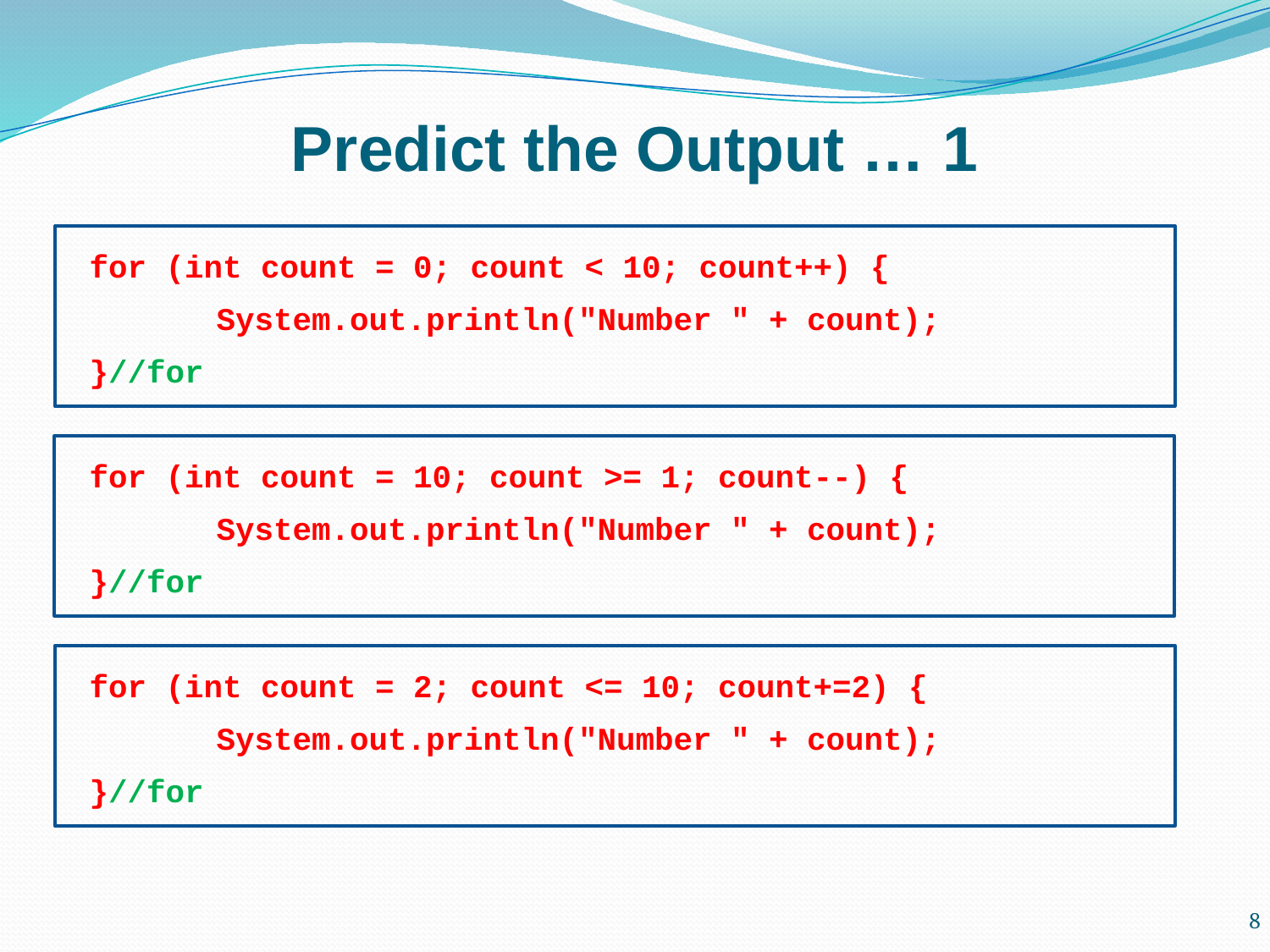

# Predict the Output … 1

for (int count = 0; count < 10; count++) {
	System.out.println("Number " + count);
}//for

for (int count = 10; count >= 1; count--) {
	System.out.println("Number " + count);
}//for

for (int count = 2; count <= 10; count+=2) {
	System.out.println("Number " + count);
}//for

8